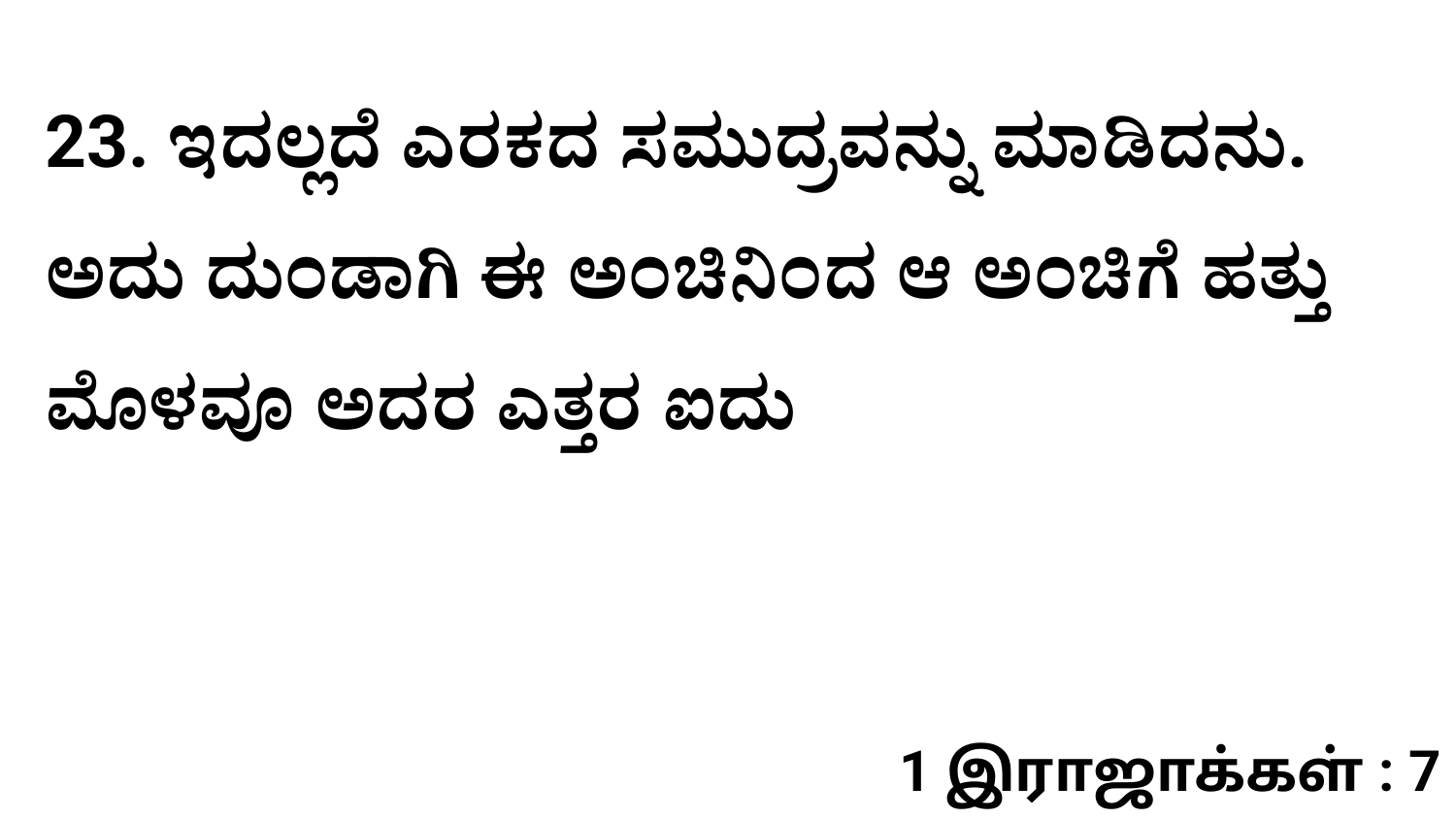

23. ಇದಲ್ಲದೆ ಎರಕದ ಸಮುದ್ರವನ್ನು ಮಾಡಿದನು. ಅದು ದುಂಡಾಗಿ ಈ ಅಂಚಿನಿಂದ ಆ ಅಂಚಿಗೆ ಹತ್ತು ಮೊಳವೂ ಅದರ ಎತ್ತರ ಐದು
1 இராஜாக்கள் : 7